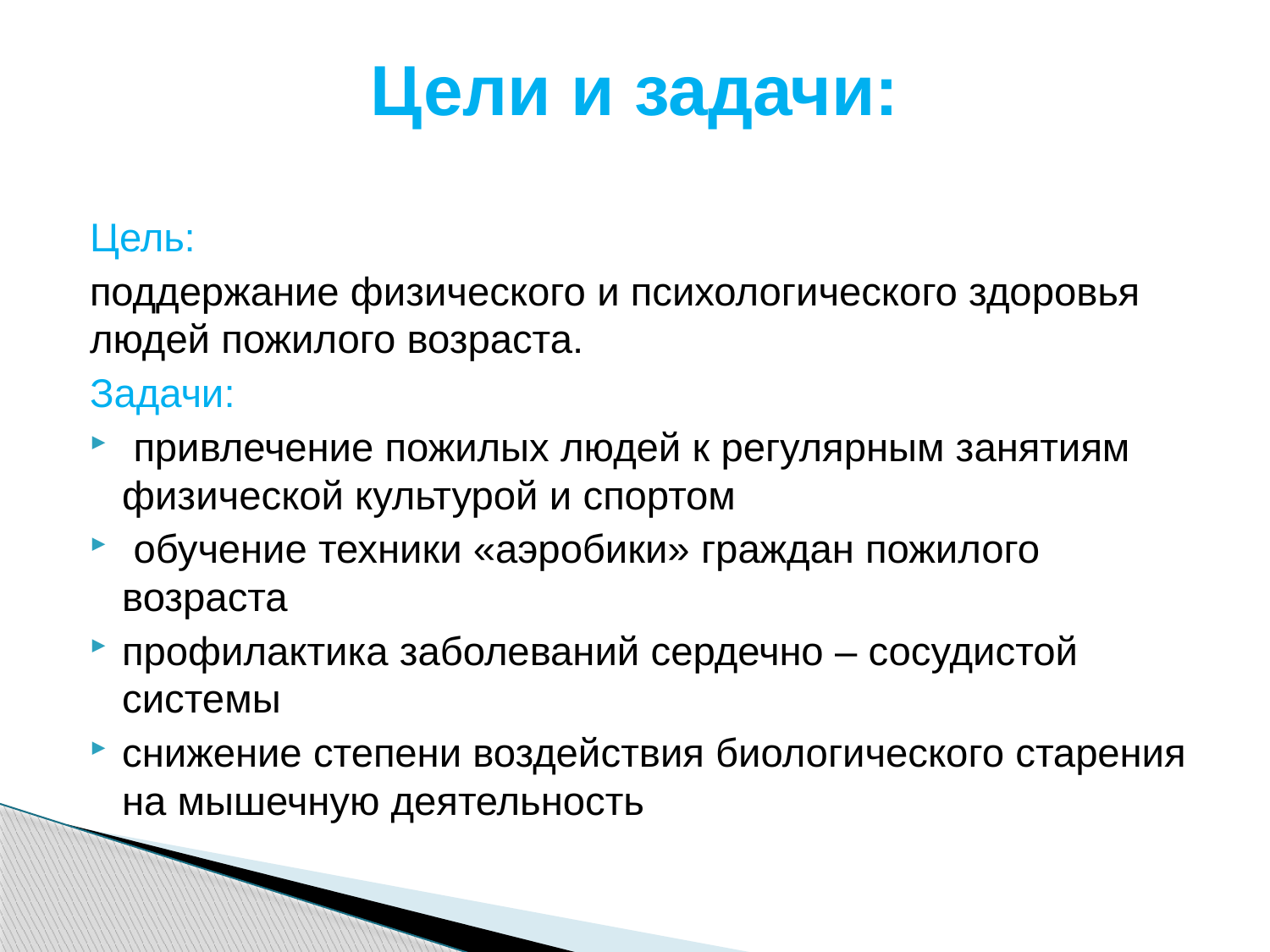

# Цели и задачи:
Цель:
поддержание физического и психологического здоровья людей пожилого возраста.
Задачи:
 привлечение пожилых людей к регулярным занятиям физической культурой и спортом
 обучение техники «аэробики» граждан пожилого возраста
профилактика заболеваний сердечно – сосудистой системы
снижение степени воздействия биологического старения на мышечную деятельность